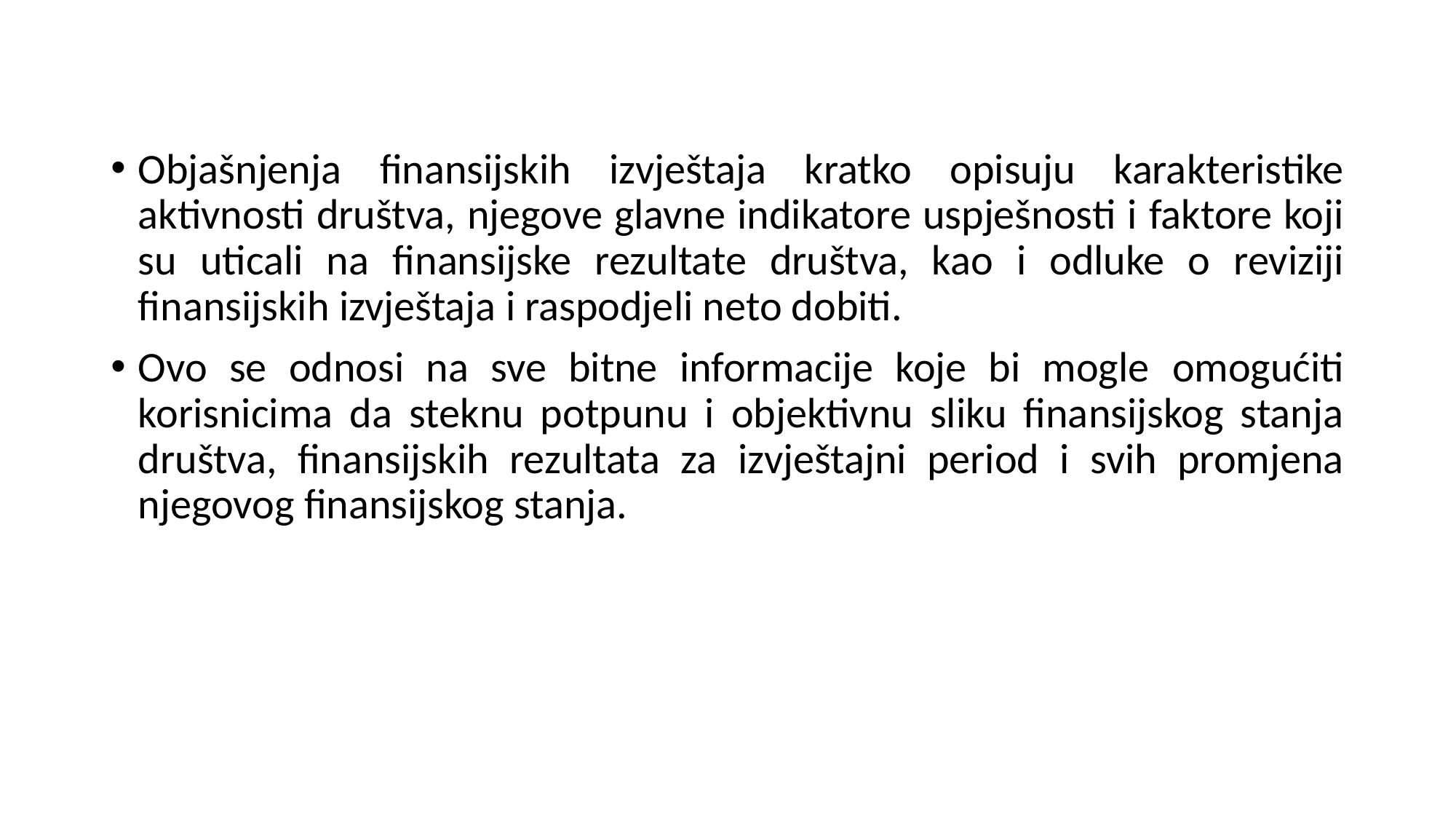

Objašnjenja finansijskih izvještaja kratko opisuju karakteristike aktivnosti društva, njegove glavne indikatore uspješnosti i faktore koji su uticali na finansijske rezultate društva, kao i odluke o reviziji finansijskih izvještaja i raspodjeli neto dobiti.
Ovo se odnosi na sve bitne informacije koje bi mogle omogućiti korisnicima da steknu potpunu i objektivnu sliku finansijskog stanja društva, finansijskih rezultata za izvještajni period i svih promjena njegovog finansijskog stanja.